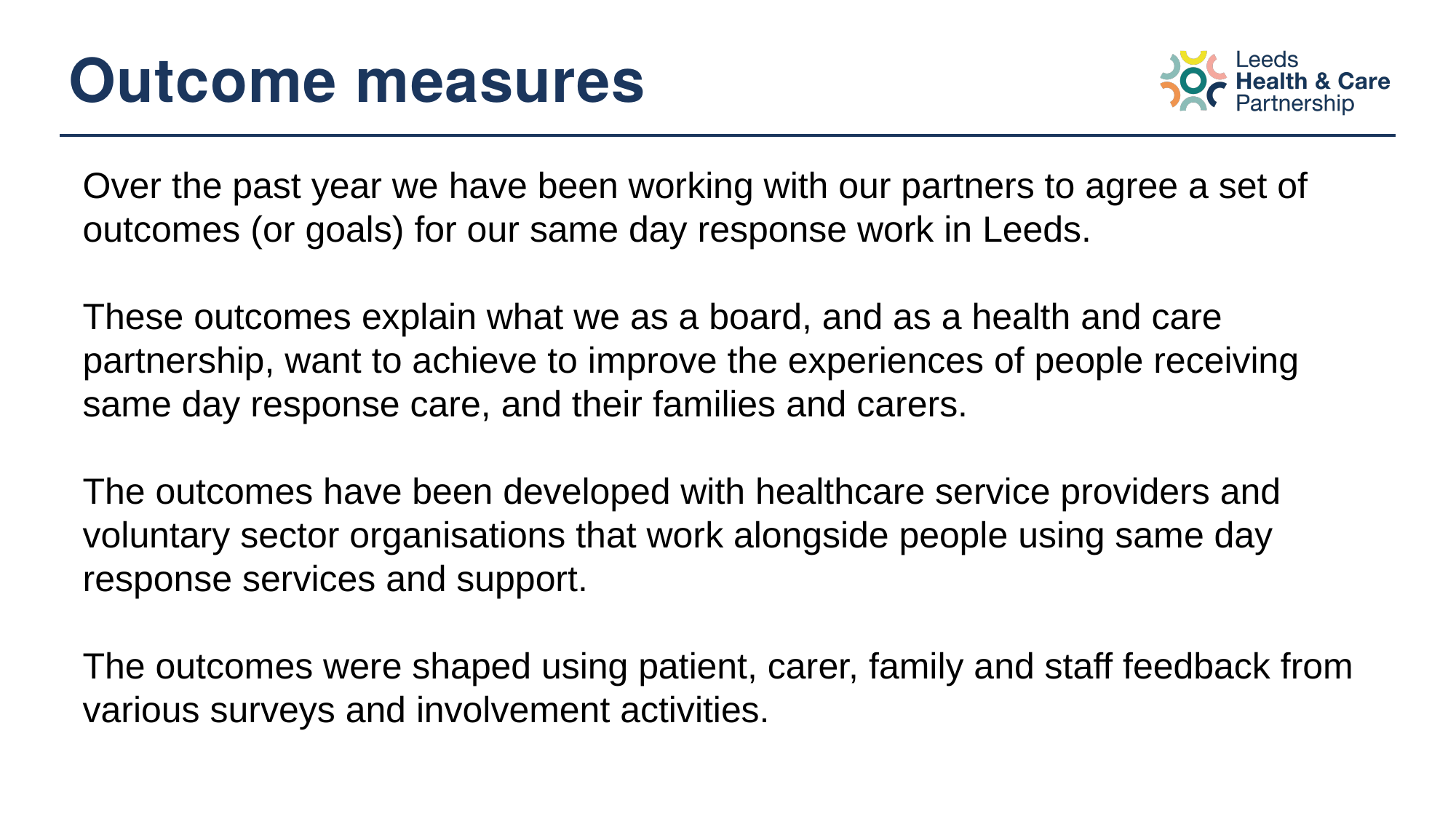

# Outcome measures
Over the past year we have been working with our partners to agree a set of outcomes (or goals) for our same day response work in Leeds.

These outcomes explain what we as a board, and as a health and care partnership, want to achieve to improve the experiences of people receiving same day response care, and their families and carers.

The outcomes have been developed with healthcare service providers and voluntary sector organisations that work alongside people using same day response services and support.

The outcomes were shaped using patient, carer, family and staff feedback from various surveys and involvement activities.